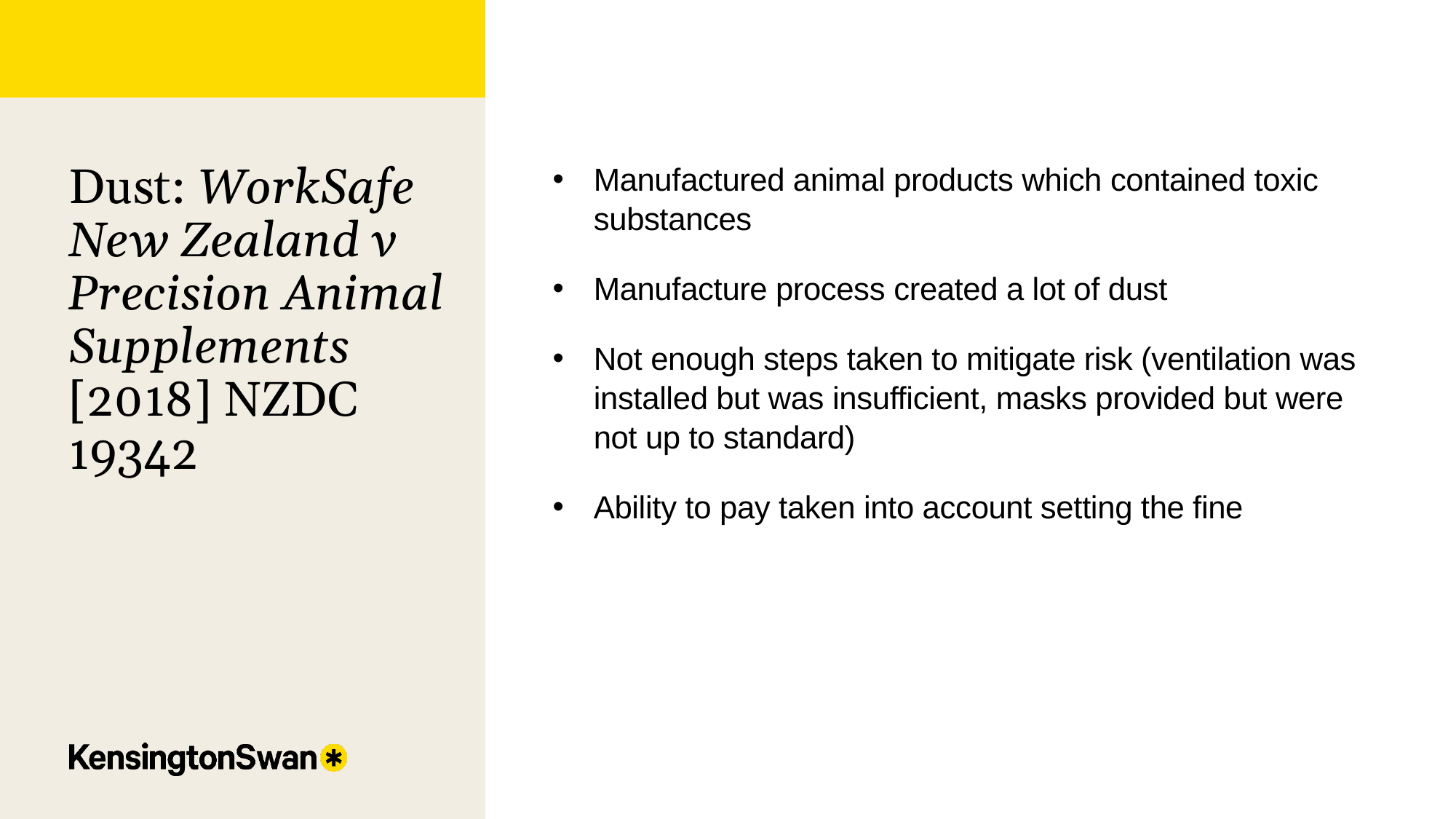

Manufactured animal products which contained toxic substances
Manufacture process created a lot of dust
Not enough steps taken to mitigate risk (ventilation was installed but was insufficient, masks provided but were not up to standard)
Ability to pay taken into account setting the fine
Dust: WorkSafe New Zealand v Precision Animal Supplements [2018] NZDC 19342